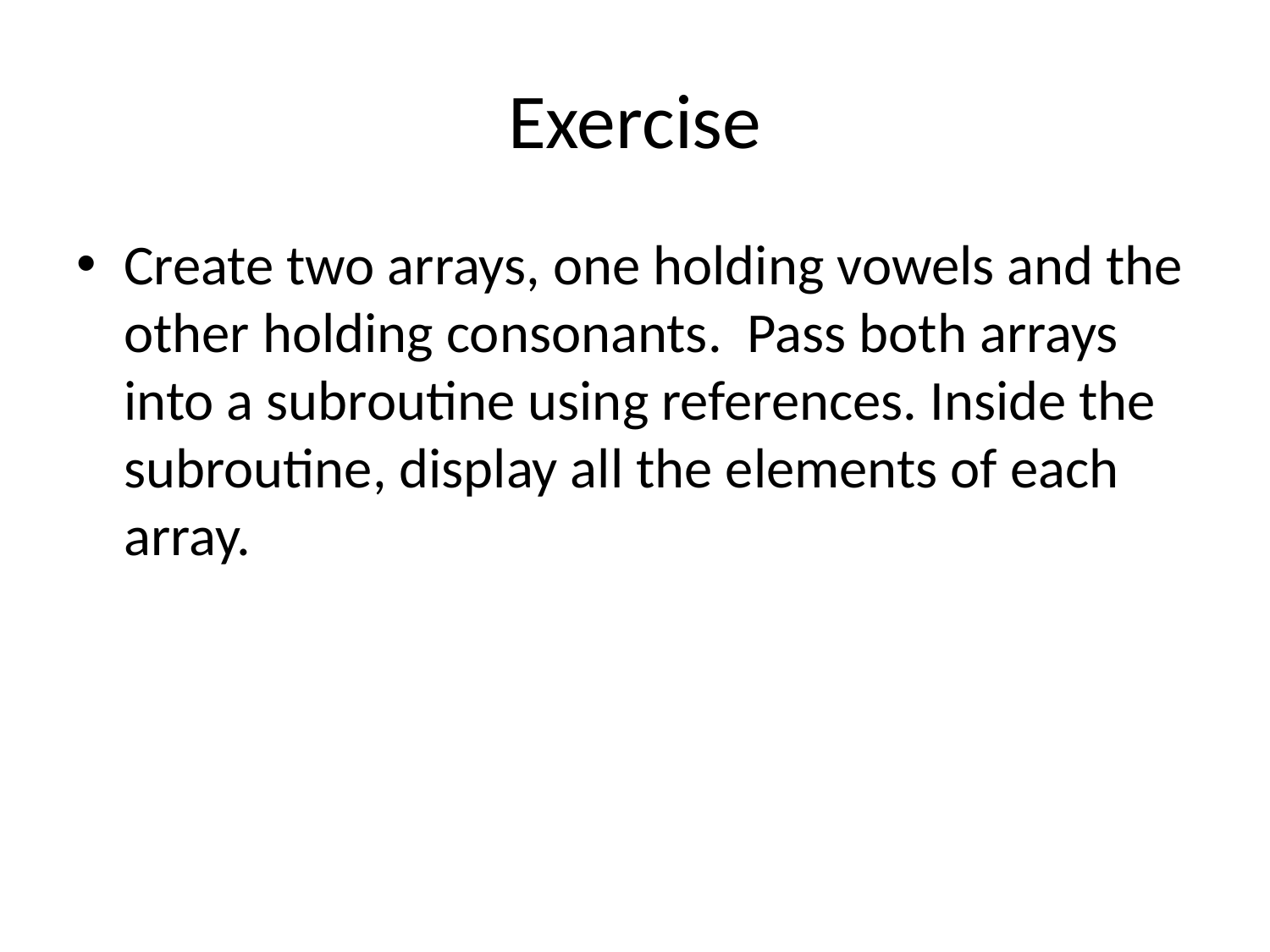

# Exercise
Create two arrays, one holding vowels and the other holding consonants.  Pass both arrays into a subroutine using references. Inside the subroutine, display all the elements of each array.